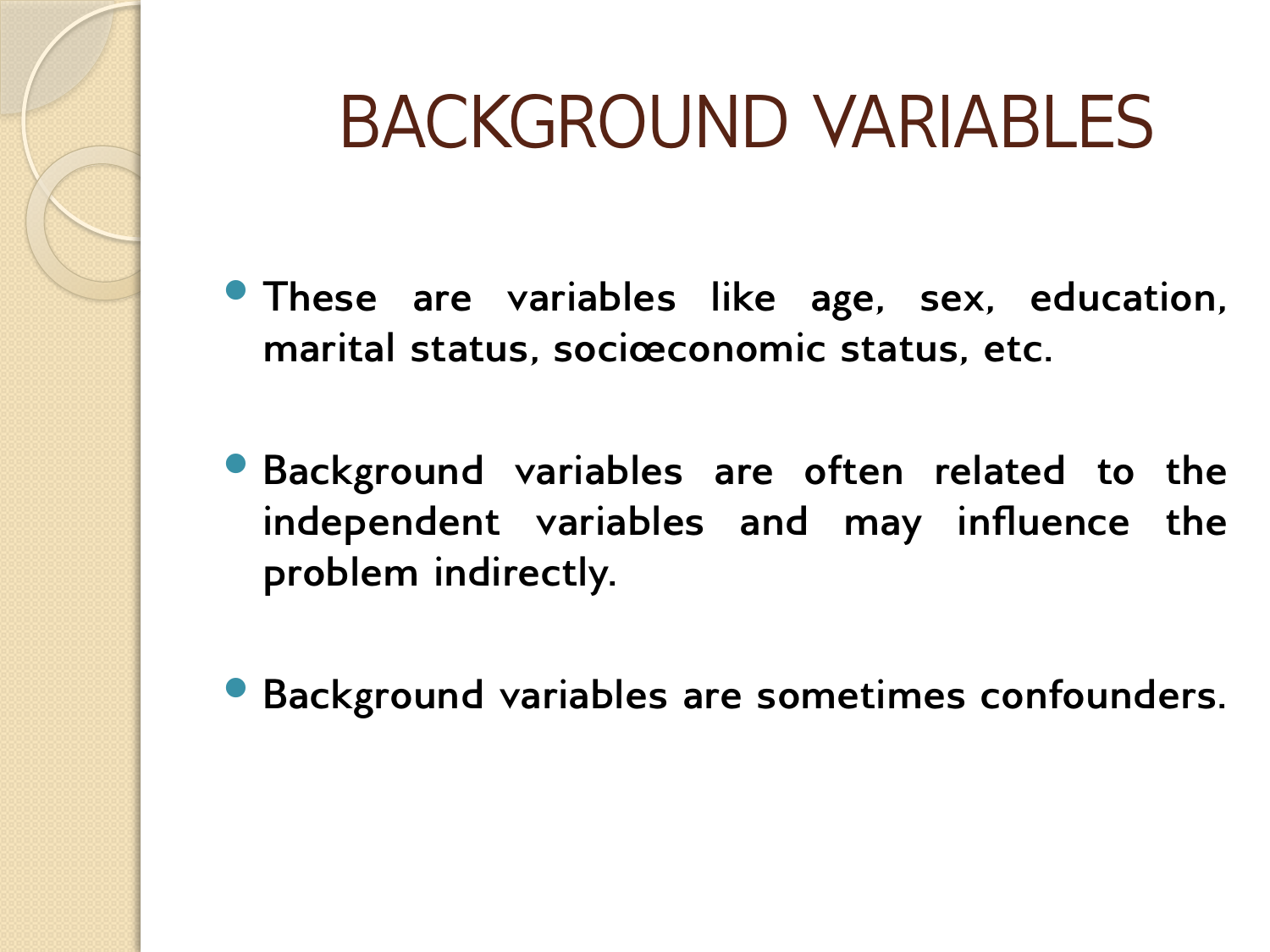

# BACKGROUND VARIABLES

These are variables like age, sex, education, marital status, socioeconomic status, etc.

Background variables are often related to the independent variables and may influence the problem indirectly.

Background variables are sometimes confounders.